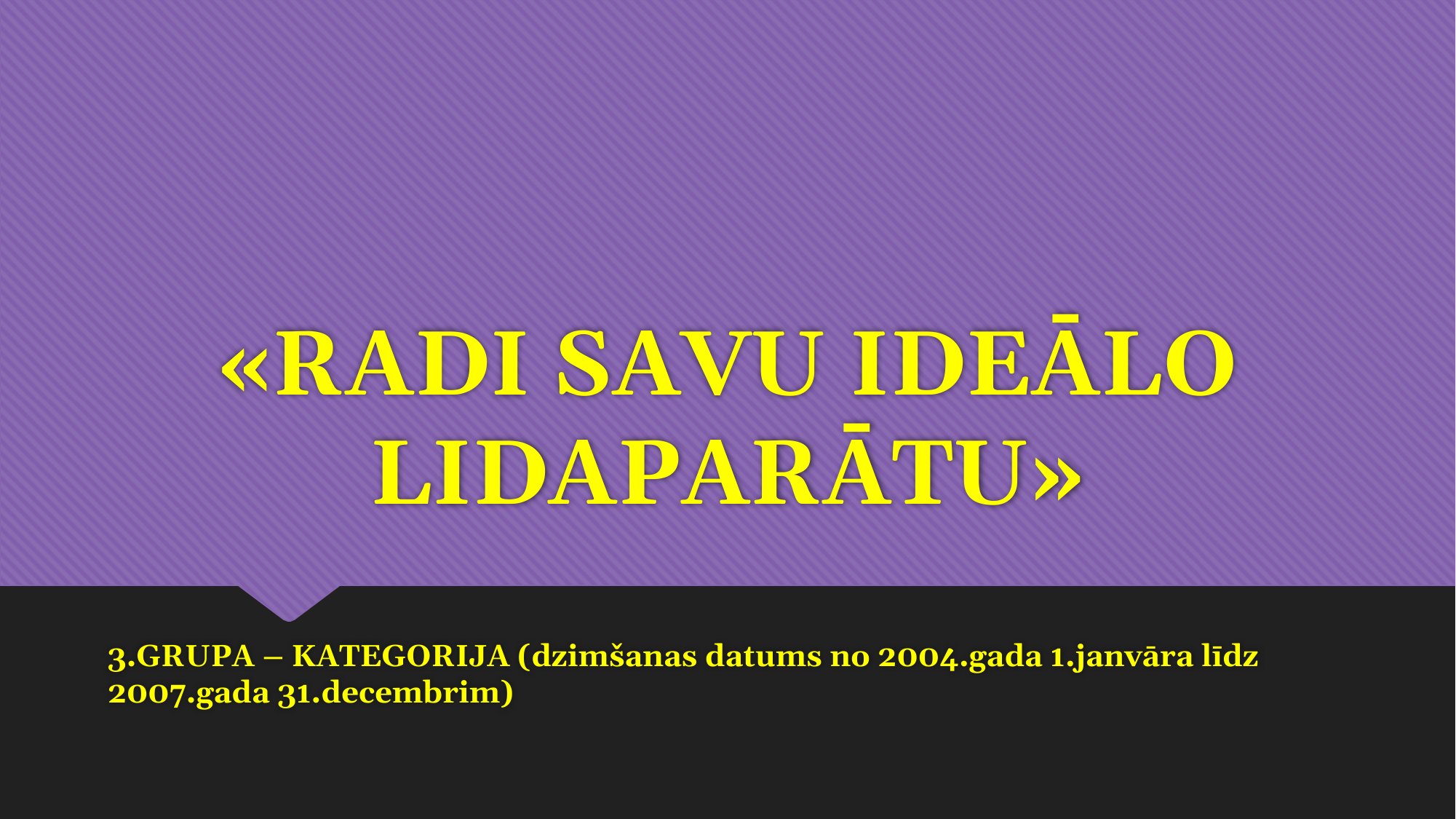

# «RADI SAVU IDEĀLO LIDAPARĀTU»
3.GRUPA – KATEGORIJA (dzimšanas datums no 2004.gada 1.janvāra līdz 2007.gada 31.decembrim)